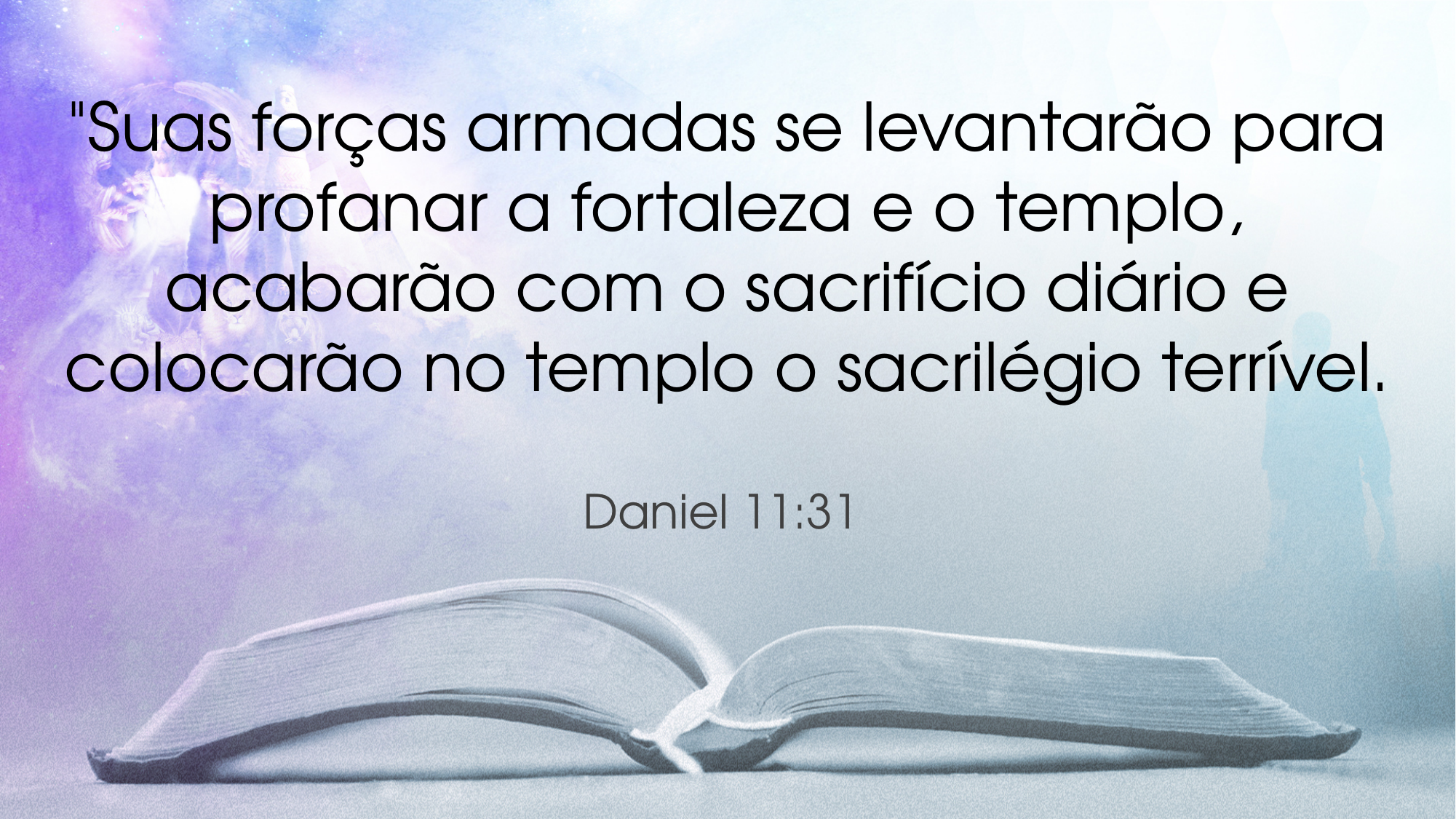

"Suas forças armadas se levantarão para profanar a fortaleza e o templo, acabarão com o sacrifício diário e colocarão no templo o sacrilégio terrível.
Daniel 11:31